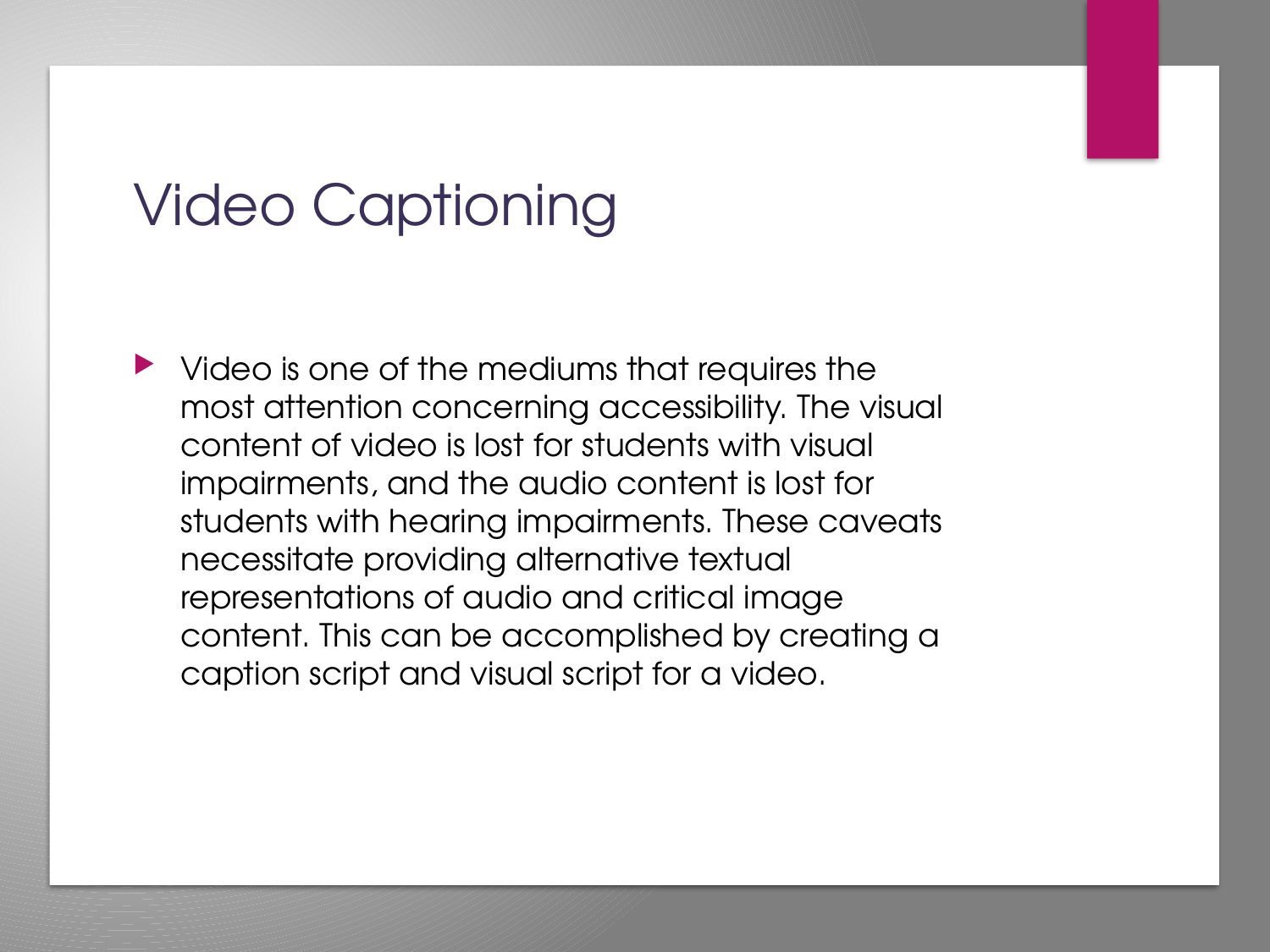

# Video Captioning
Video is one of the mediums that requires the most attention concerning accessibility. The visual content of video is lost for students with visual impairments, and the audio content is lost for students with hearing impairments. These caveats necessitate providing alternative textual representations of audio and critical image content. This can be accomplished by creating a caption script and visual script for a video.